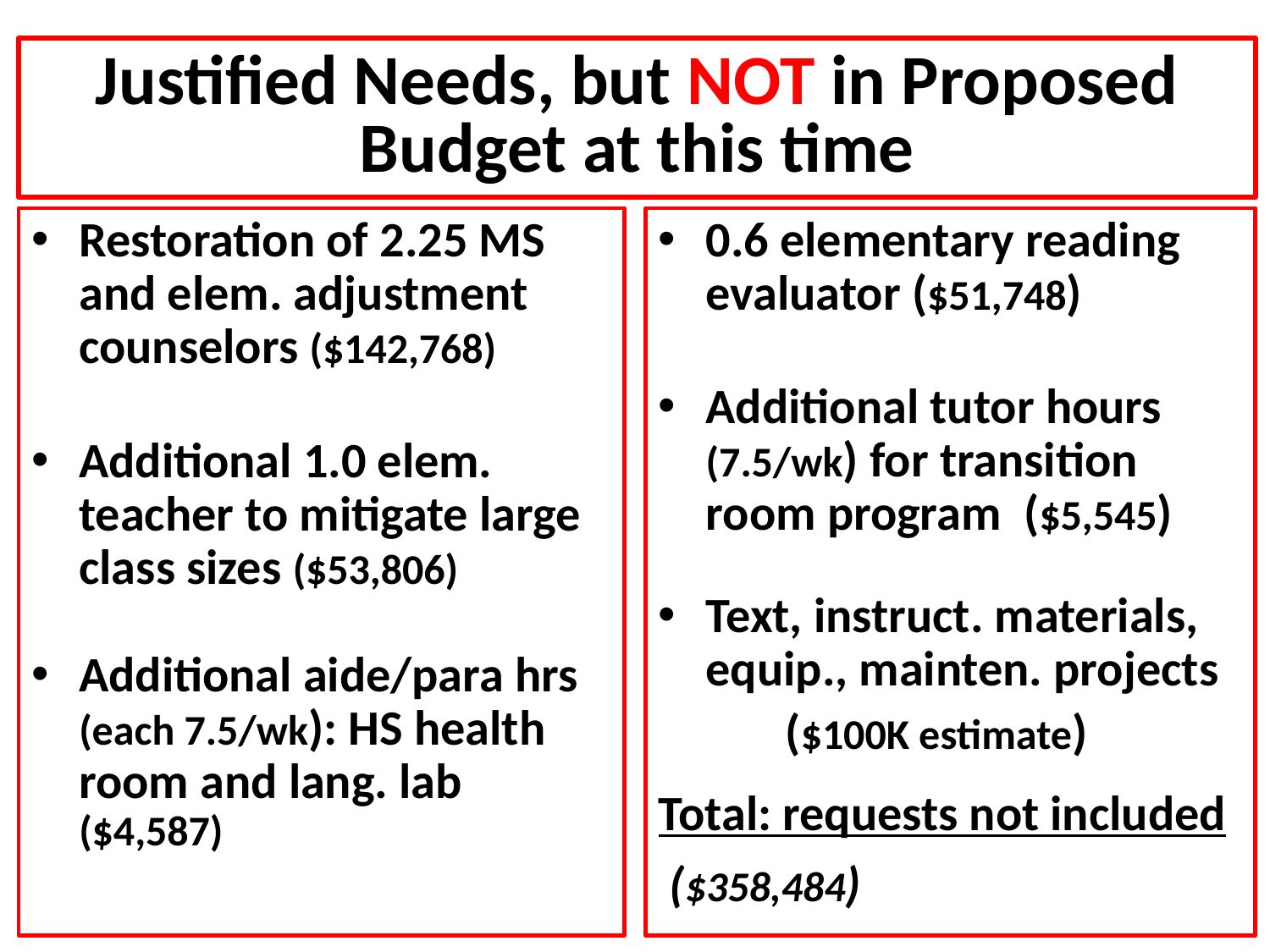

# Justified Needs, but NOT in Proposed Budget at this time
0.6 elementary reading evaluator ($51,748)

Additional tutor hours (7.5/wk) for transition room program  ($5,545)

Text, instruct. materials, equip., mainten. projects
	($100K estimate)
Total: requests not included   ($358,484)
Restoration of 2.25 MS and elem. adjustment counselors ($142,768)

Additional 1.0 elem. teacher to mitigate large class sizes ($53,806)

Additional aide/para hrs (each 7.5/wk): HS health room and lang. lab ($4,587)